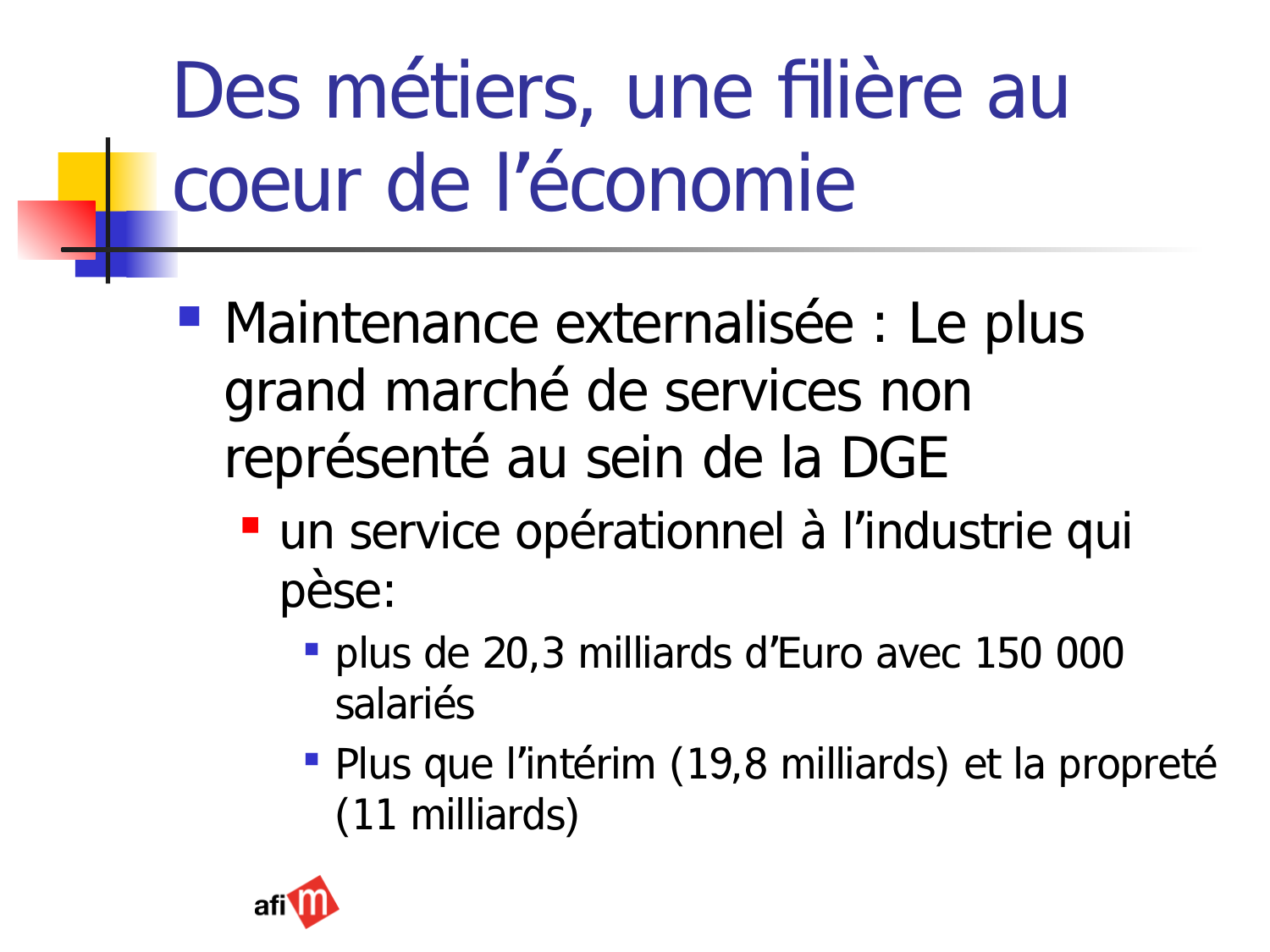

# Des métiers, une filière au coeur de l’économie
Maintenance externalisée : Le plus grand marché de services non représenté au sein de la DGE
un service opérationnel à l’industrie qui pèse:
plus de 20,3 milliards d’Euro avec 150 000 salariés
Plus que l’intérim (19,8 milliards) et la propreté (11 milliards)